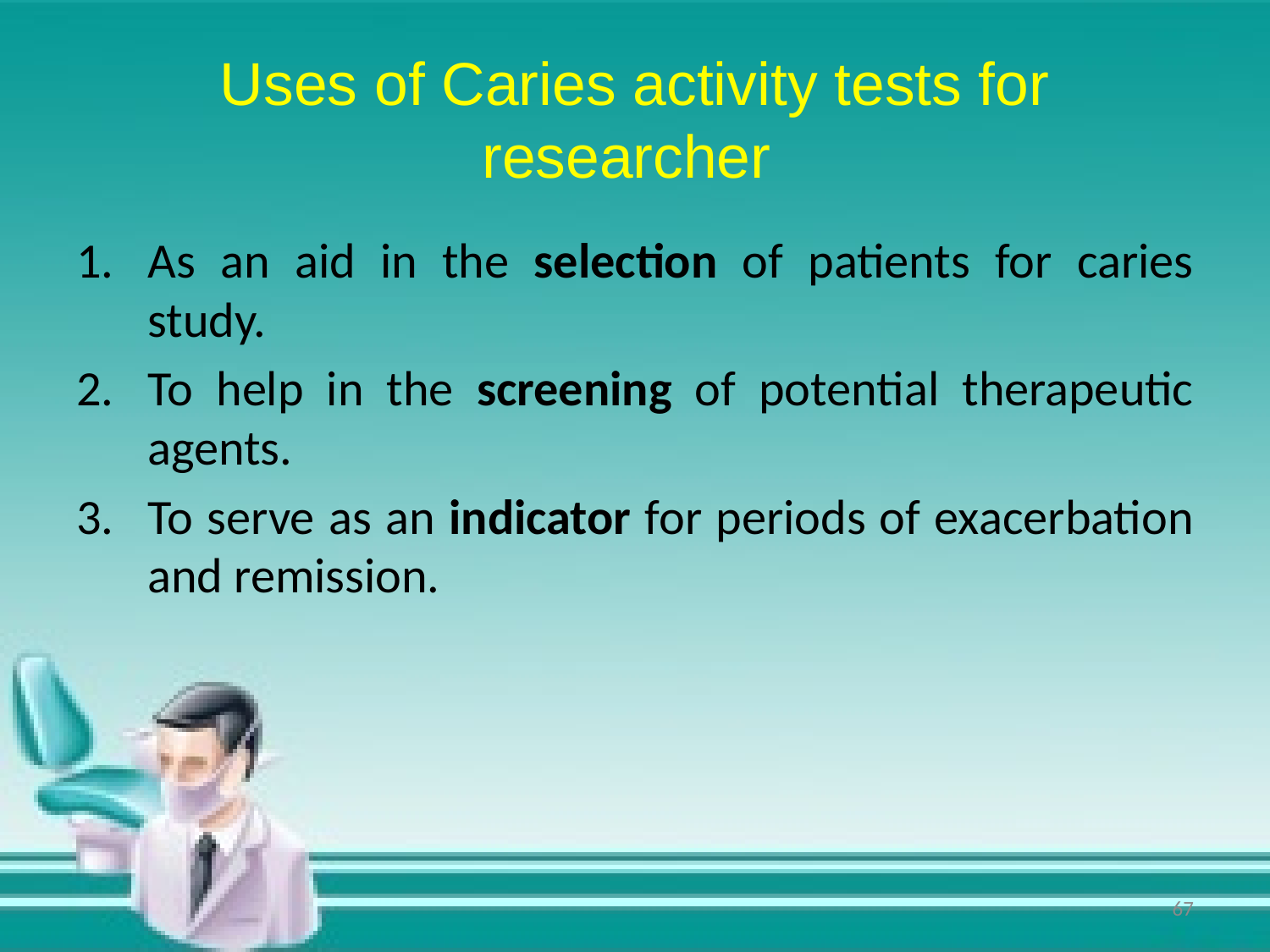

# Uses of Caries activity tests for researcher
As an aid in the selection of patients for caries study.
To help in the screening of potential therapeutic agents.
To serve as an indicator for periods of exacerbation and remission.
67